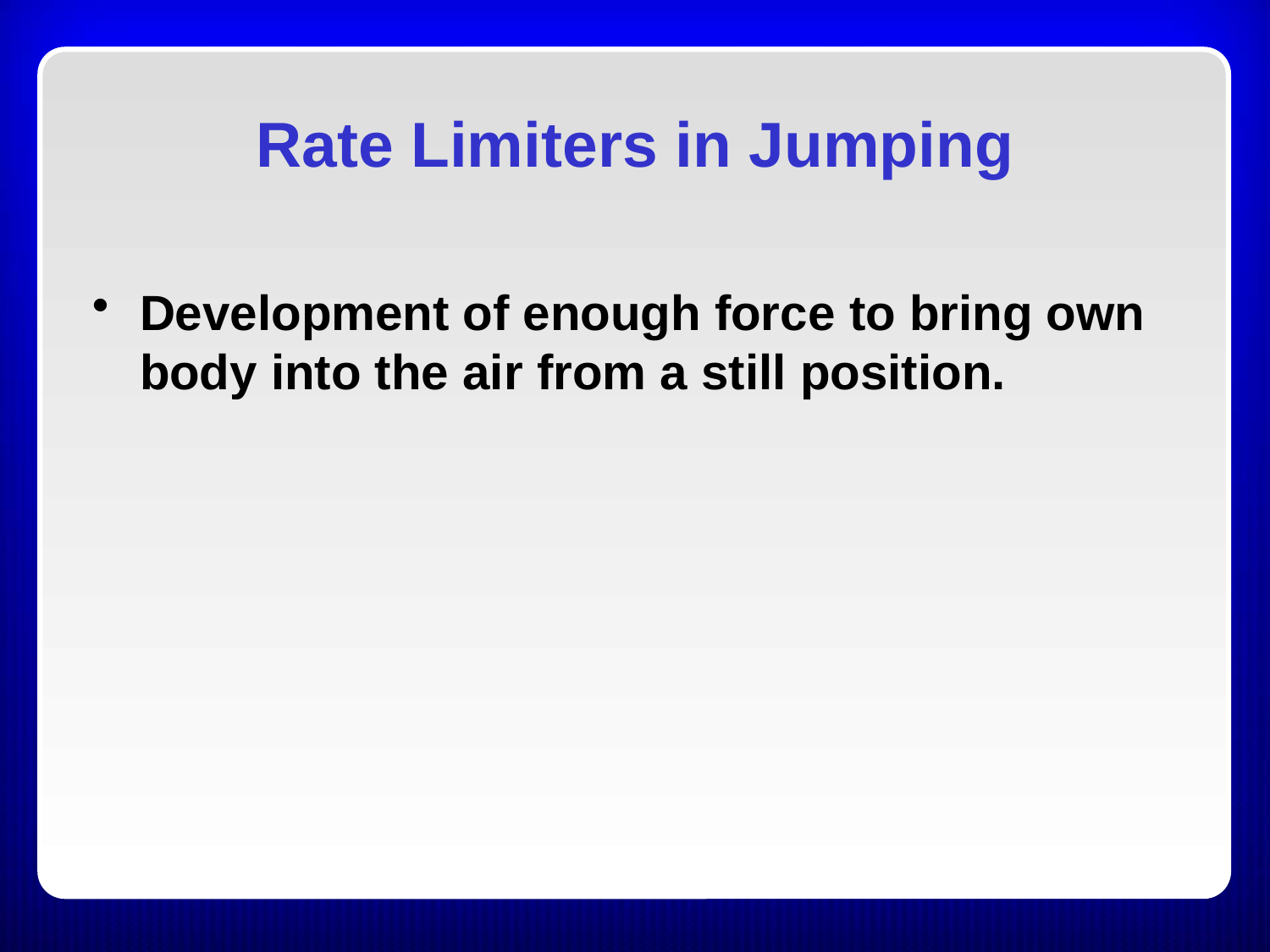

# Rate Limiters in Jumping
Development of enough force to bring own body into the air from a still position.